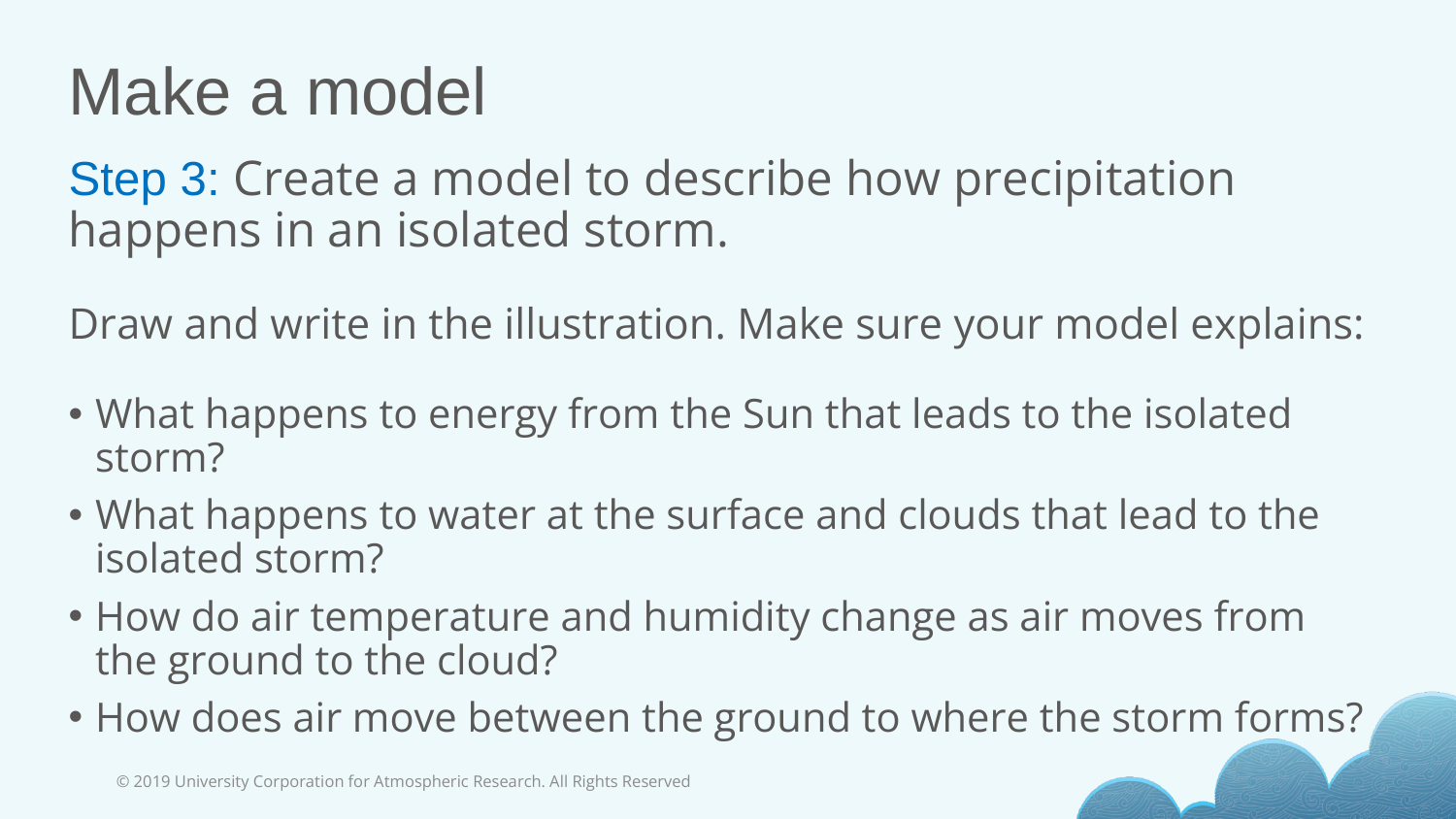

# Make a model
Step 3: Create a model to describe how precipitation happens in an isolated storm.

Draw and write in the illustration. Make sure your model explains:

What happens to energy from the Sun that leads to the isolated storm?
What happens to water at the surface and clouds that lead to the isolated storm?
How do air temperature and humidity change as air moves from the ground to the cloud?
How does air move between the ground to where the storm forms?

© 2019 University Corporation for Atmospheric Research. All Rights Reserved